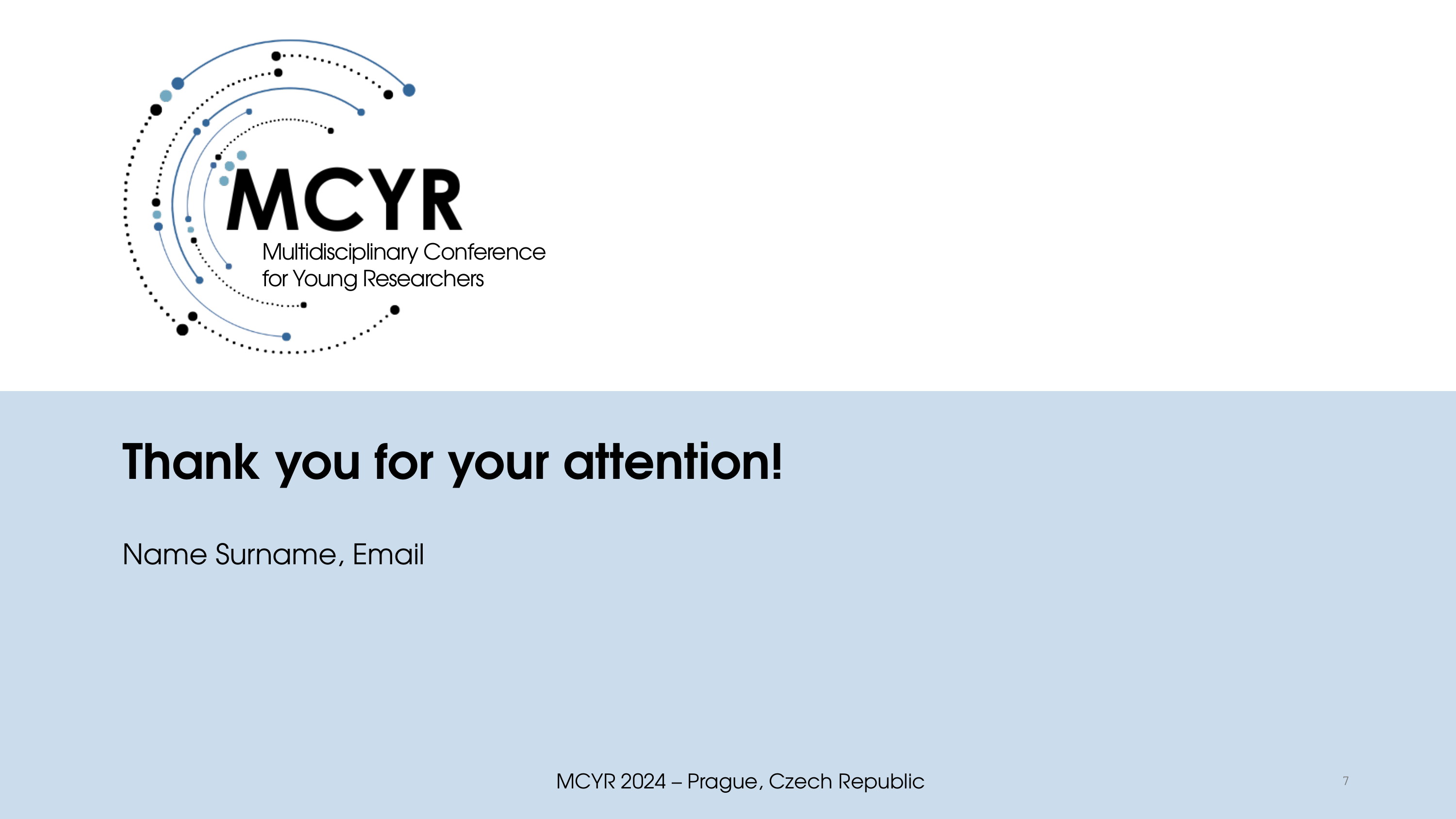

Thank you for your attention!

Name Surname, Email

7